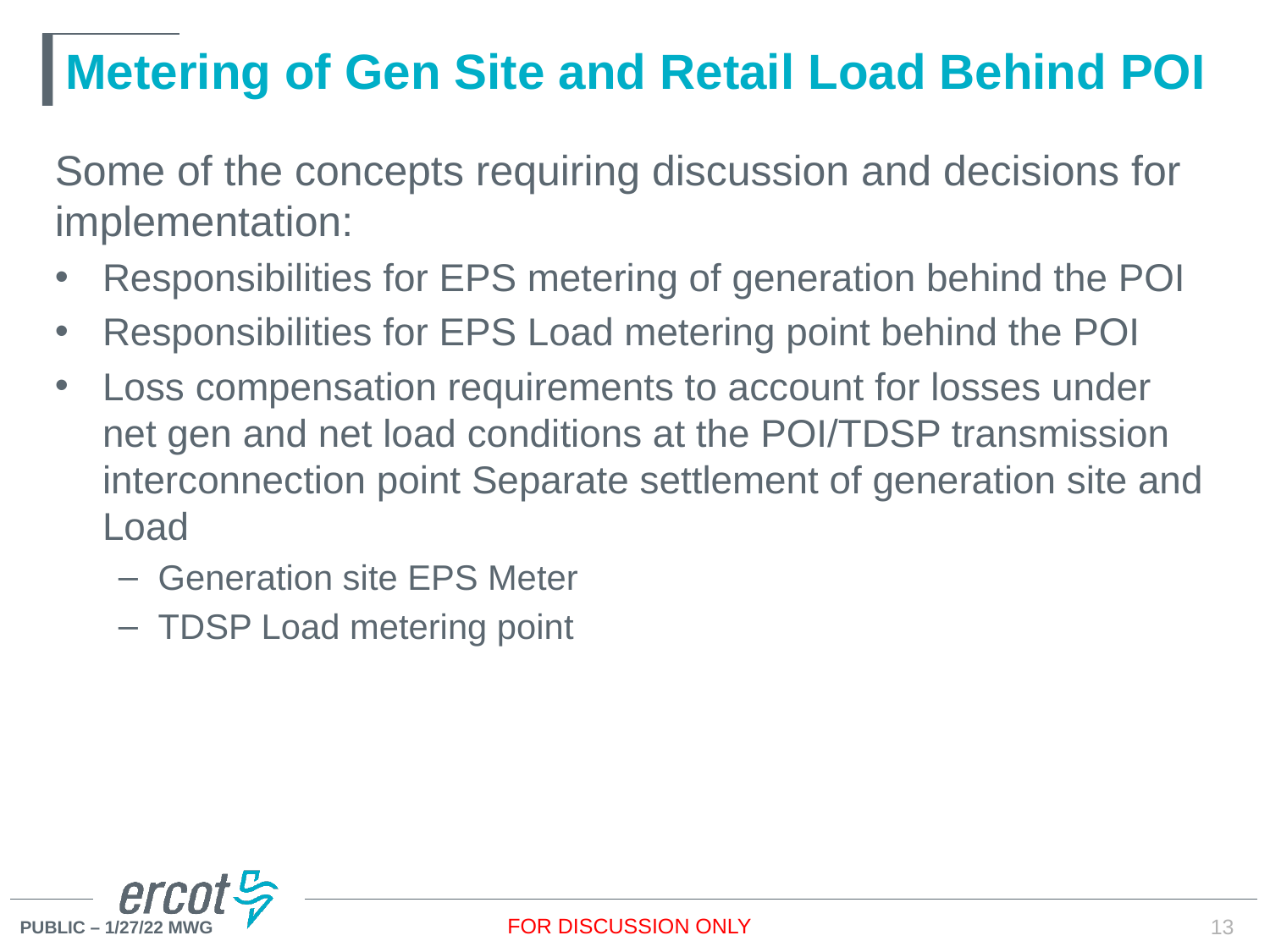

# Metering of Gen Site and Retail Load Behind POI
Some of the concepts requiring discussion and decisions for implementation:
Responsibilities for EPS metering of generation behind the POI
Responsibilities for EPS Load metering point behind the POI
Loss compensation requirements to account for losses under net gen and net load conditions at the POI/TDSP transmission interconnection point Separate settlement of generation site and Load
Generation site EPS Meter
TDSP Load metering point
FOR DISCUSSION ONLY
13